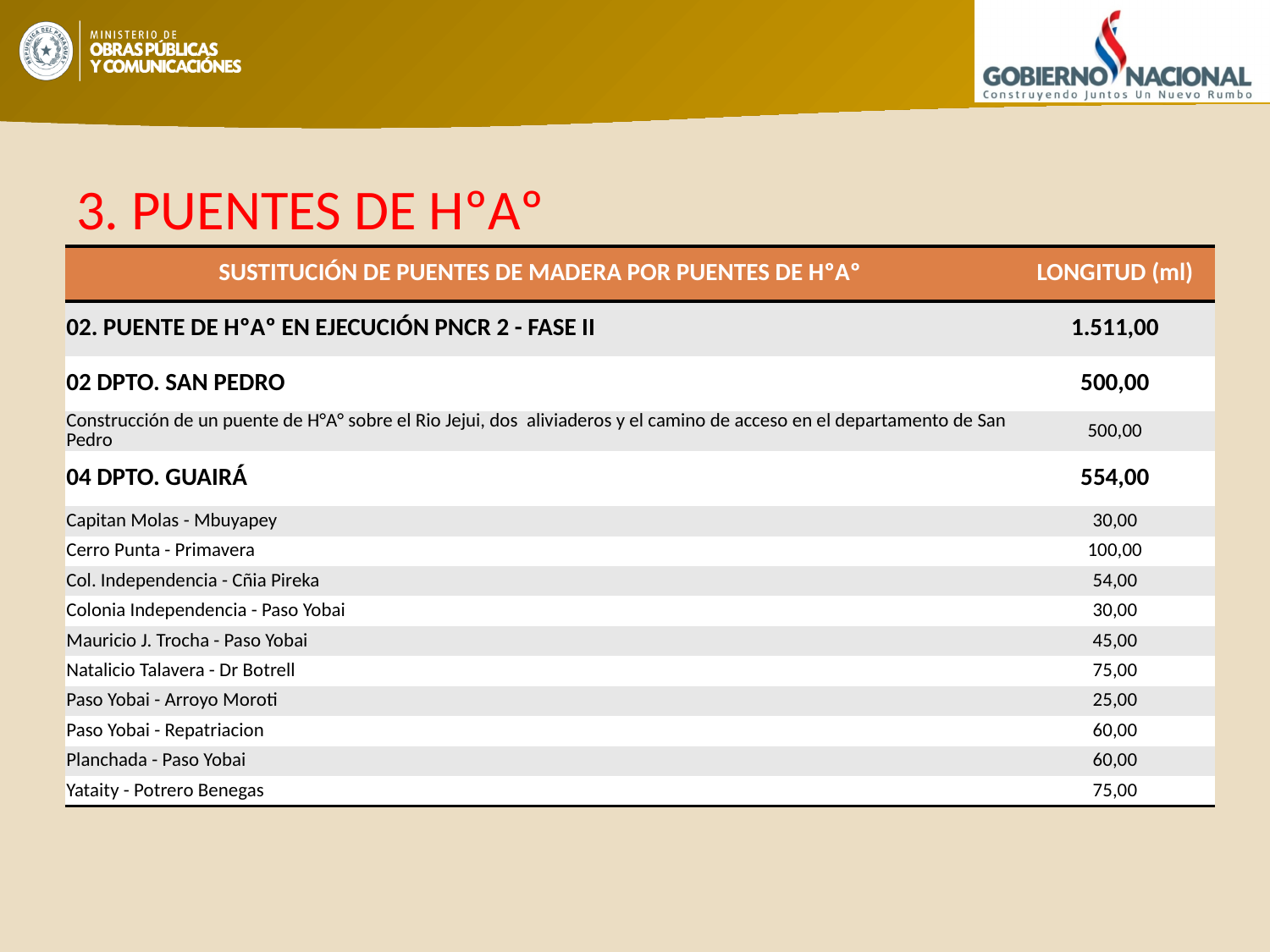

# 3. PUENTES DE HºAº
| SUSTITUCIÓN DE PUENTES DE MADERA POR PUENTES DE HºAº | LONGITUD (ml) |
| --- | --- |
| 02. PUENTE DE HºAº EN EJECUCIÓN PNCR 2 - FASE II | 1.511,00 |
| 02 DPTO. SAN PEDRO | 500,00 |
| Construcción de un puente de H°A° sobre el Rio Jejui, dos aliviaderos y el camino de acceso en el departamento de San Pedro | 500,00 |
| 04 DPTO. GUAIRÁ | 554,00 |
| Capitan Molas - Mbuyapey | 30,00 |
| Cerro Punta - Primavera | 100,00 |
| Col. Independencia - Cñia Pireka | 54,00 |
| Colonia Independencia - Paso Yobai | 30,00 |
| Mauricio J. Trocha - Paso Yobai | 45,00 |
| Natalicio Talavera - Dr Botrell | 75,00 |
| Paso Yobai - Arroyo Moroti | 25,00 |
| Paso Yobai - Repatriacion | 60,00 |
| Planchada - Paso Yobai | 60,00 |
| Yataity - Potrero Benegas | 75,00 |